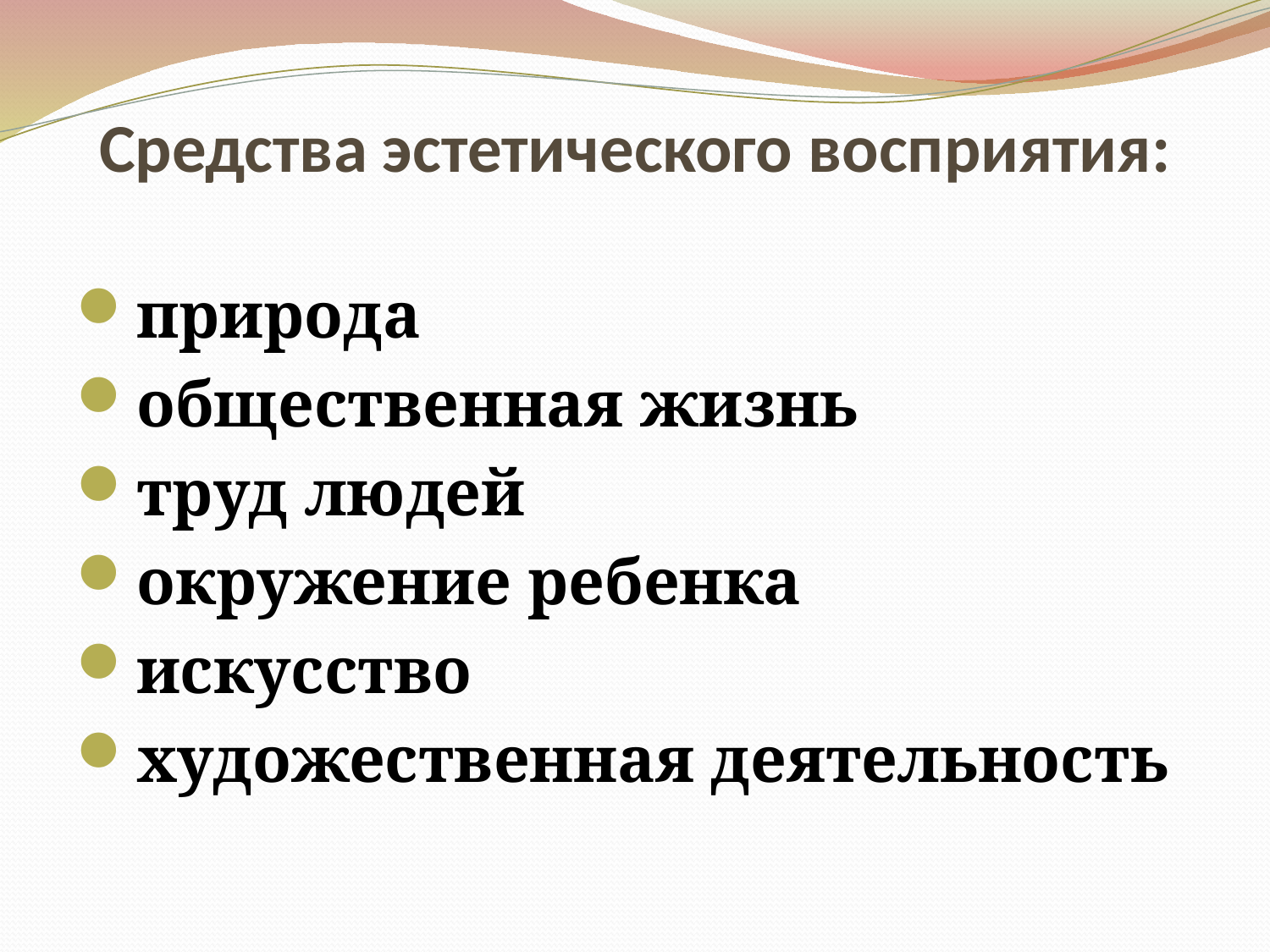

# Средства эстетического восприятия:
природа
общественная жизнь
труд людей
окружение ребенка
искусство
художественная деятельность